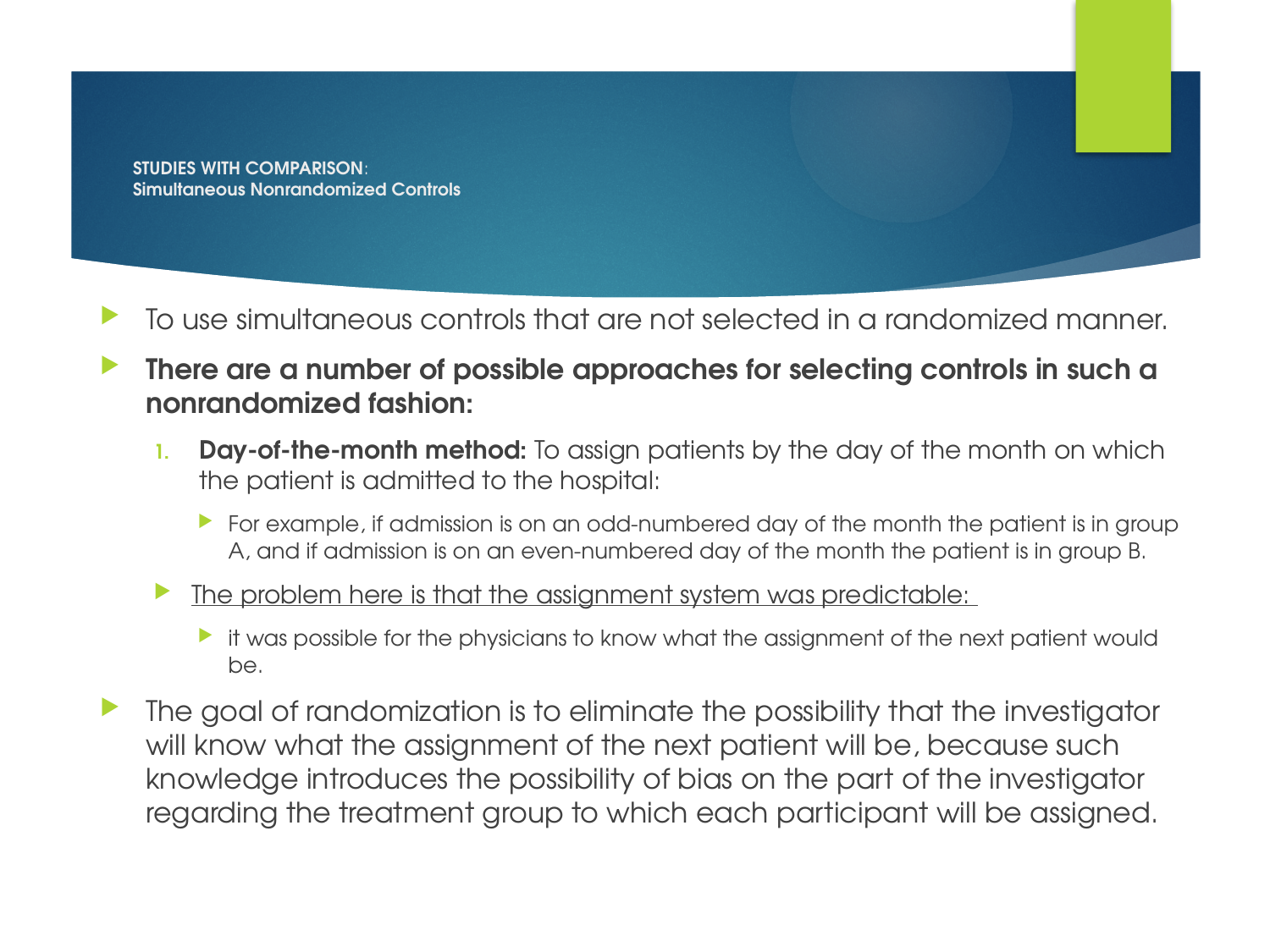

# STUDIES WITH COMPARISON: Simultaneous Nonrandomized Controls
To use simultaneous controls that are not selected in a randomized manner.
There are a number of possible approaches for selecting controls in such a nonrandomized fashion:
Day-of-the-month method: To assign patients by the day of the month on which the patient is admitted to the hospital:
For example, if admission is on an odd-numbered day of the month the patient is in group A, and if admission is on an even-numbered day of the month the patient is in group B.
The problem here is that the assignment system was predictable:
it was possible for the physicians to know what the assignment of the next patient would be.
The goal of randomization is to eliminate the possibility that the investigator will know what the assignment of the next patient will be, because such knowledge introduces the possibility of bias on the part of the investigator regarding the treatment group to which each participant will be assigned.